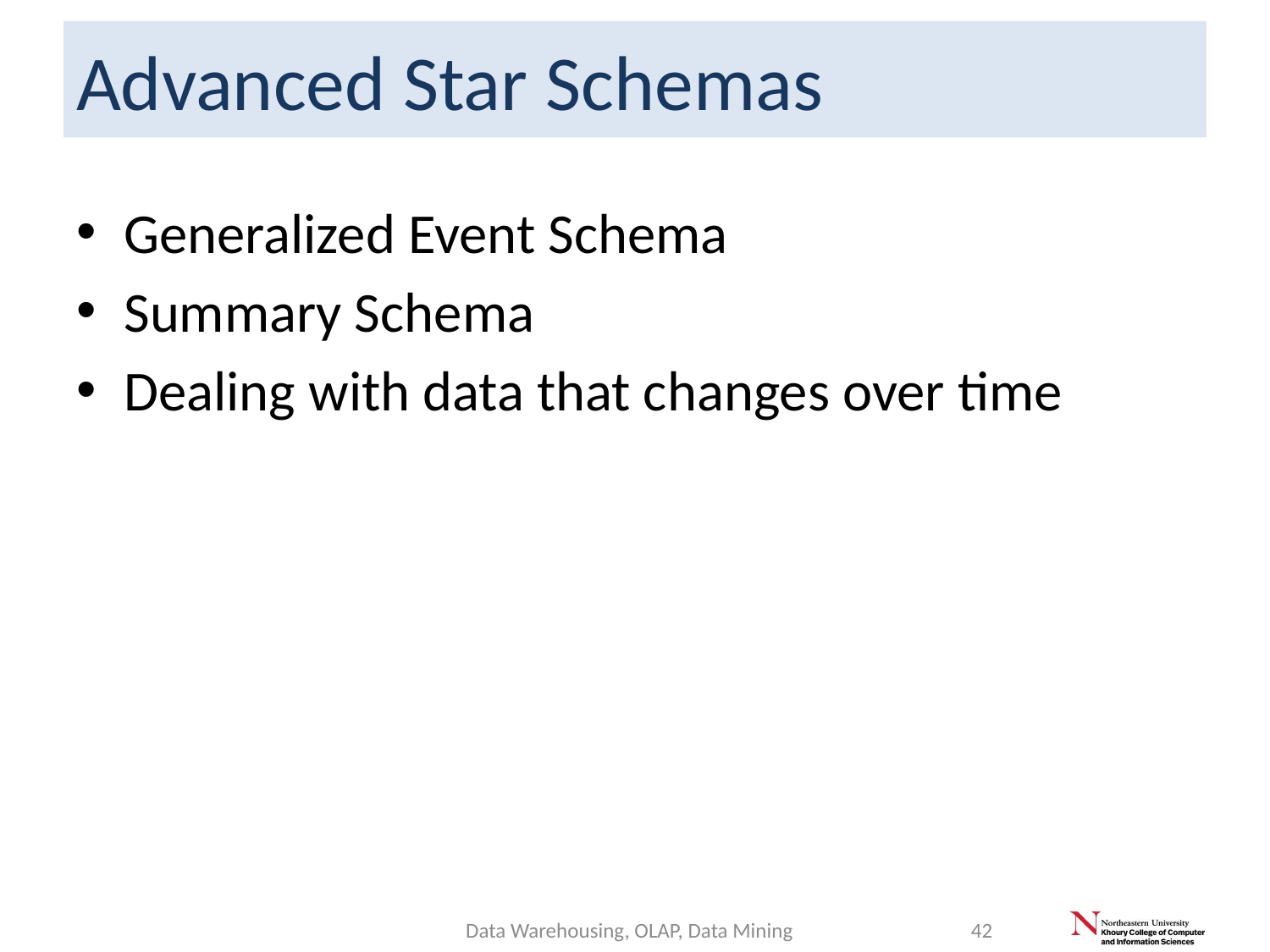

# Advanced Star Schemas
Generalized Event Schema
Summary Schema
Dealing with data that changes over time
Data Warehousing, OLAP, Data Mining
42